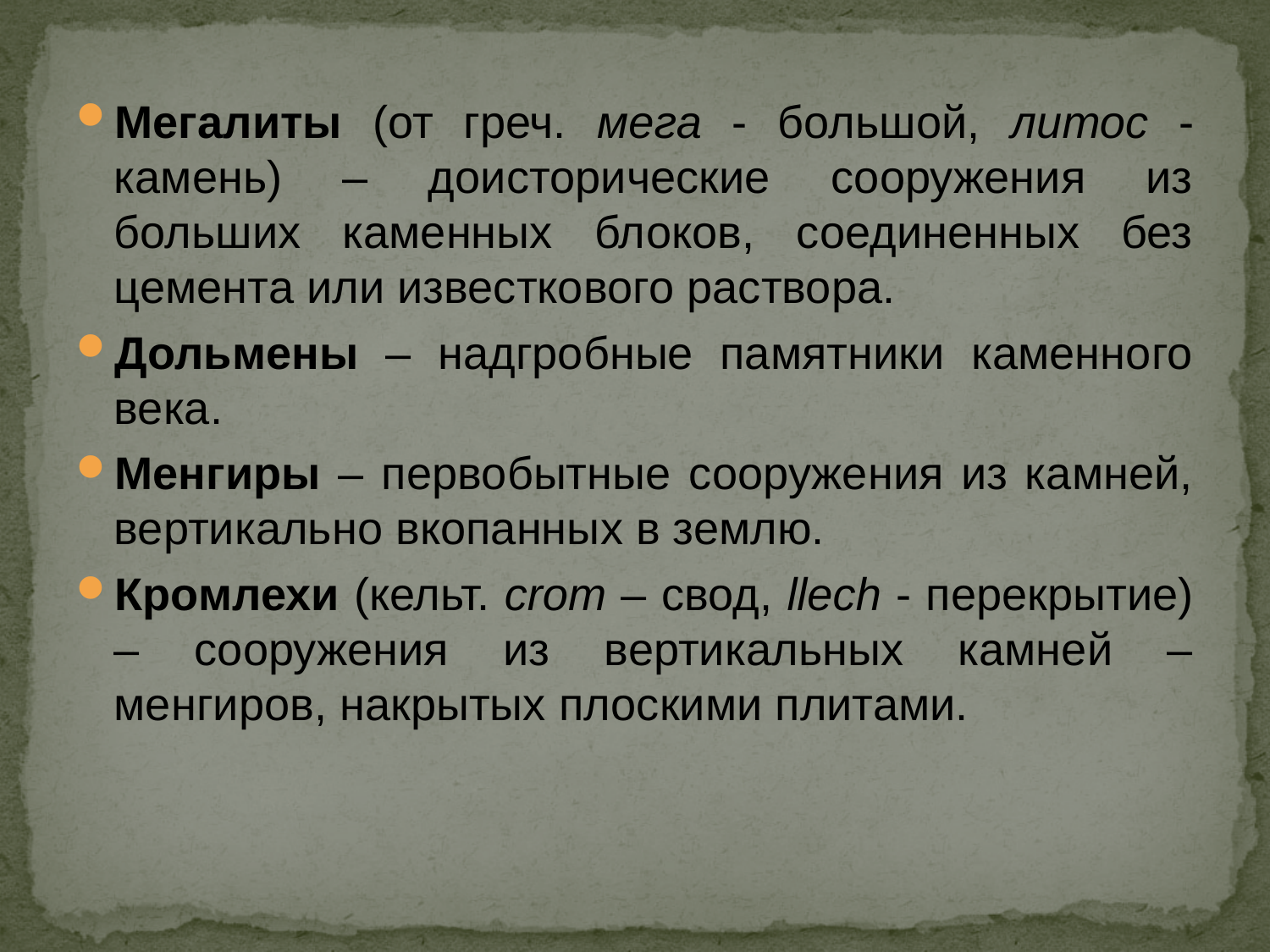

Мегалиты (от греч. мега - большой, литос - камень) – доисторические сооружения из больших каменных блоков, соединенных без цемента или известкового раствора.
Дольмены – надгробные памятники каменного века.
Менгиры – первобытные сооружения из камней, вертикально вкопанных в землю.
Кромлехи (кельт. crom – свод, llech - перекрытие) – сооружения из вертикальных камней – менгиров, накрытых плоскими плитами.